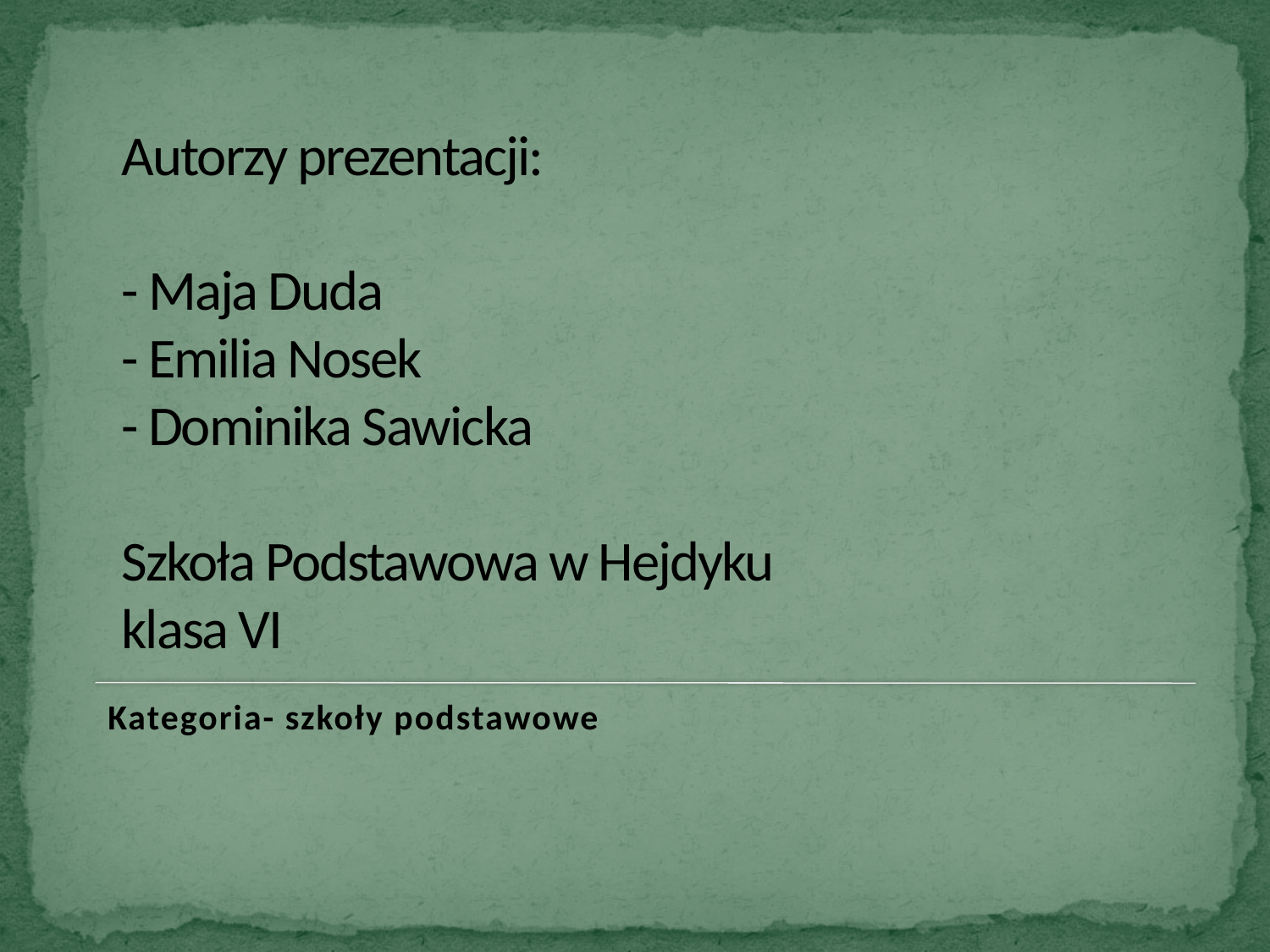

# Autorzy prezentacji: - Maja Duda - Emilia Nosek - Dominika Sawicka Szkoła Podstawowa w Hejdyku klasa VI
Kategoria- szkoły podstawowe